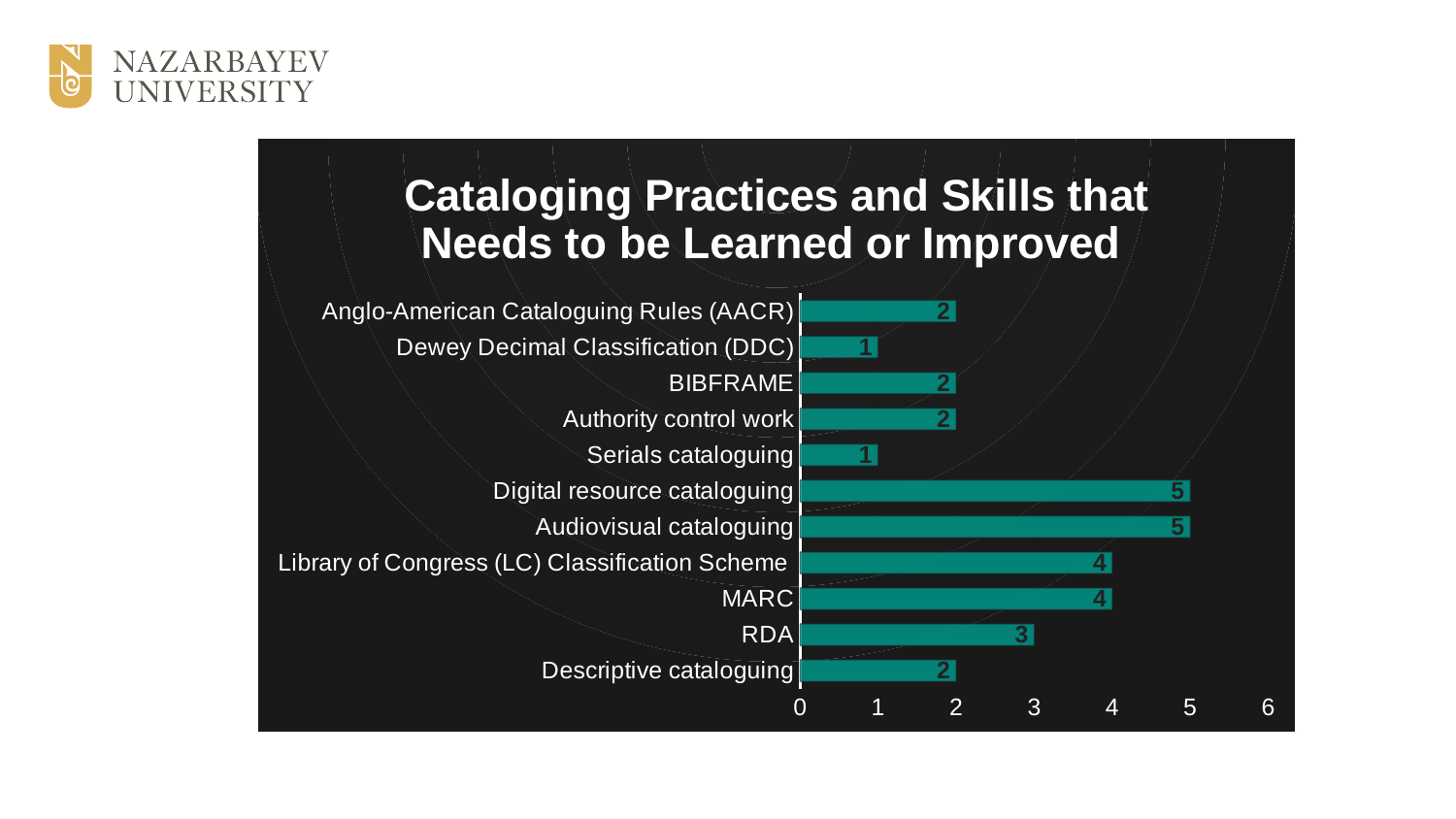

### Chart: Cataloging Practices and Skills that Needs to be Learned or Improved

| Category |  |
|---|---|
| Descriptive cataloguing | 2.0 |
| RDA | 3.0 |
| MARC | 4.0 |
| Library of Congress (LC) Classification Scheme  | 4.0 |
| Audiovisual cataloguing | 5.0 |
| Digital resource cataloguing | 5.0 |
| Serials cataloguing | 1.0 |
| Authority control work | 2.0 |
| BIBFRAME | 2.0 |
| Dewey Decimal Classification (DDC) | 1.0 |
| Anglo-American Cataloguing Rules (AACR) | 2.0 |